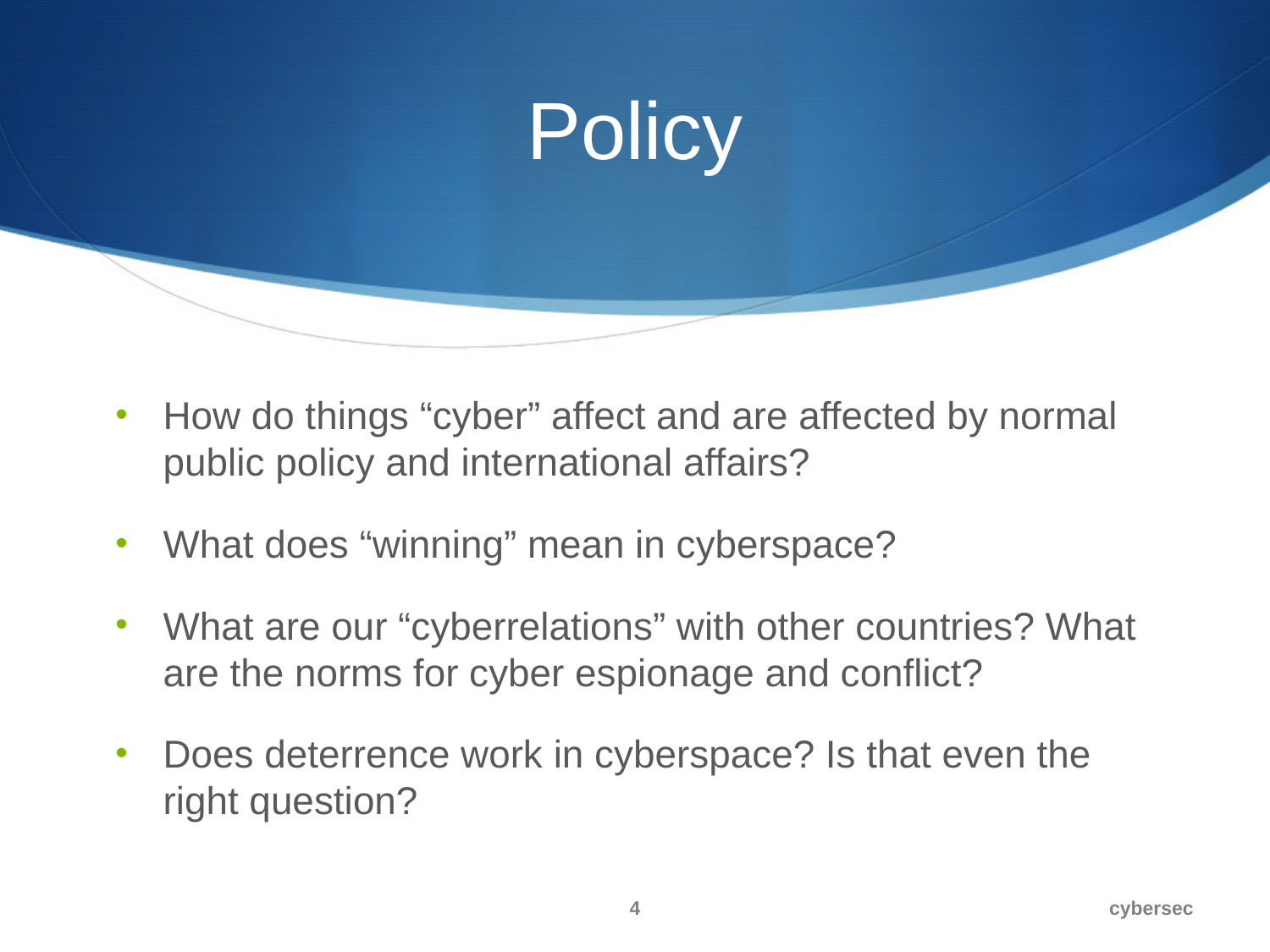

# Policy
How do things “cyber” affect and are affected by normal public policy and international affairs?
What does “winning” mean in cyberspace?
What are our “cyberrelations” with other countries? What are the norms for cyber espionage and conflict?
Does deterrence work in cyberspace? Is that even the right question?
4
cybersec